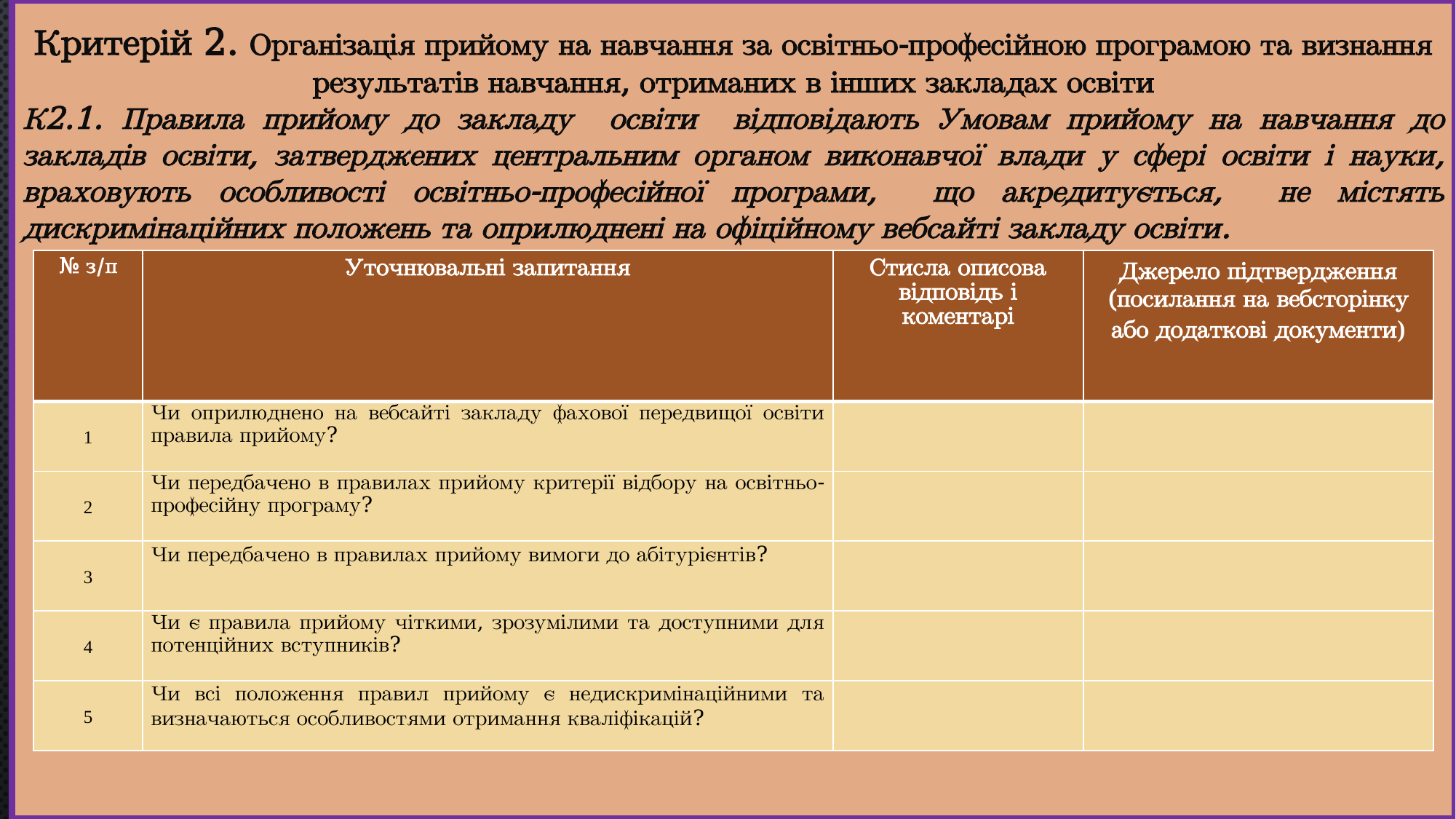

Критерій 2. Організація прийому на навчання за освітньо-професійною програмою та визнання результатів навчання, отриманих в інших закладах освіти
К2.1. Правила прийому до закладу  освіти  відповідають Умовам прийому на навчання до закладів освіти, затверджених центральним органом виконавчої влади у сфері освіти і науки, враховують особливості освітньо-професійної програми,  що акредитується,  не містять дискримінаційних положень та оприлюднені на офіційному вебсайті закладу освіти.

#

| № з/п | Уточнювальні запитання | Стисла описова відповідь і коментарі | Джерело підтвердження (посилання на вебсторінку або додаткові документи) |
| --- | --- | --- | --- |
| 1 | Чи оприлюднено на вебсайті закладу фахової передвищої освіти правила прийому? |  |  |
| 2 | Чи передбачено в правилах прийому критерії відбору на освітньо-професійну програму? |  |  |
| 3 | Чи передбачено в правилах прийому вимоги до абітурієнтів? |  |  |
| 4 | Чи є правила прийому чіткими, зрозумілими та доступними для потенційних вступників? |  |  |
| 5 | Чи всі положення правил прийому є недискримінаційними та визначаються особливостями отримання кваліфікацій? |  |  |